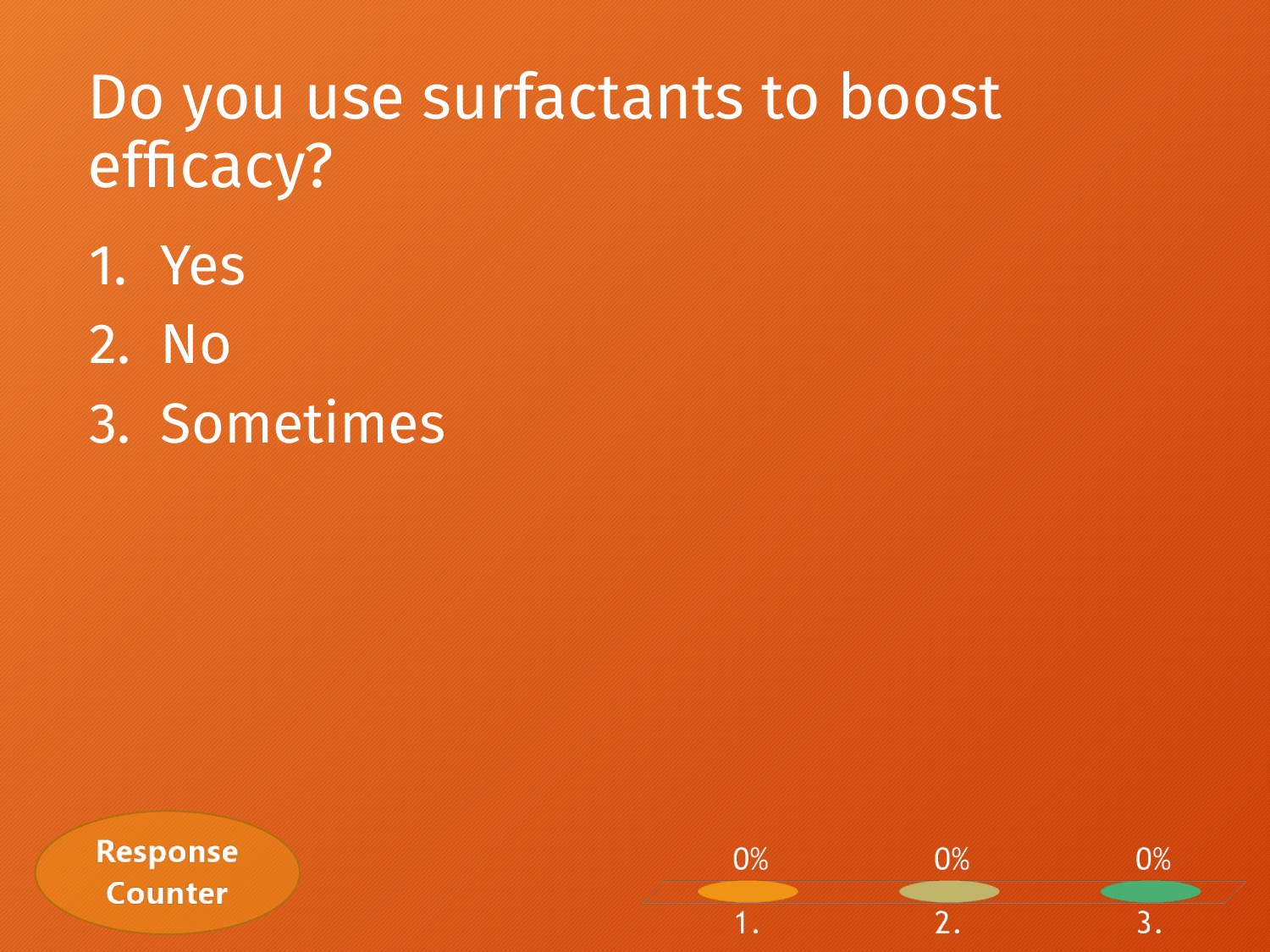

# Do you use surfactants to boost efficacy?
Yes
No
Sometimes